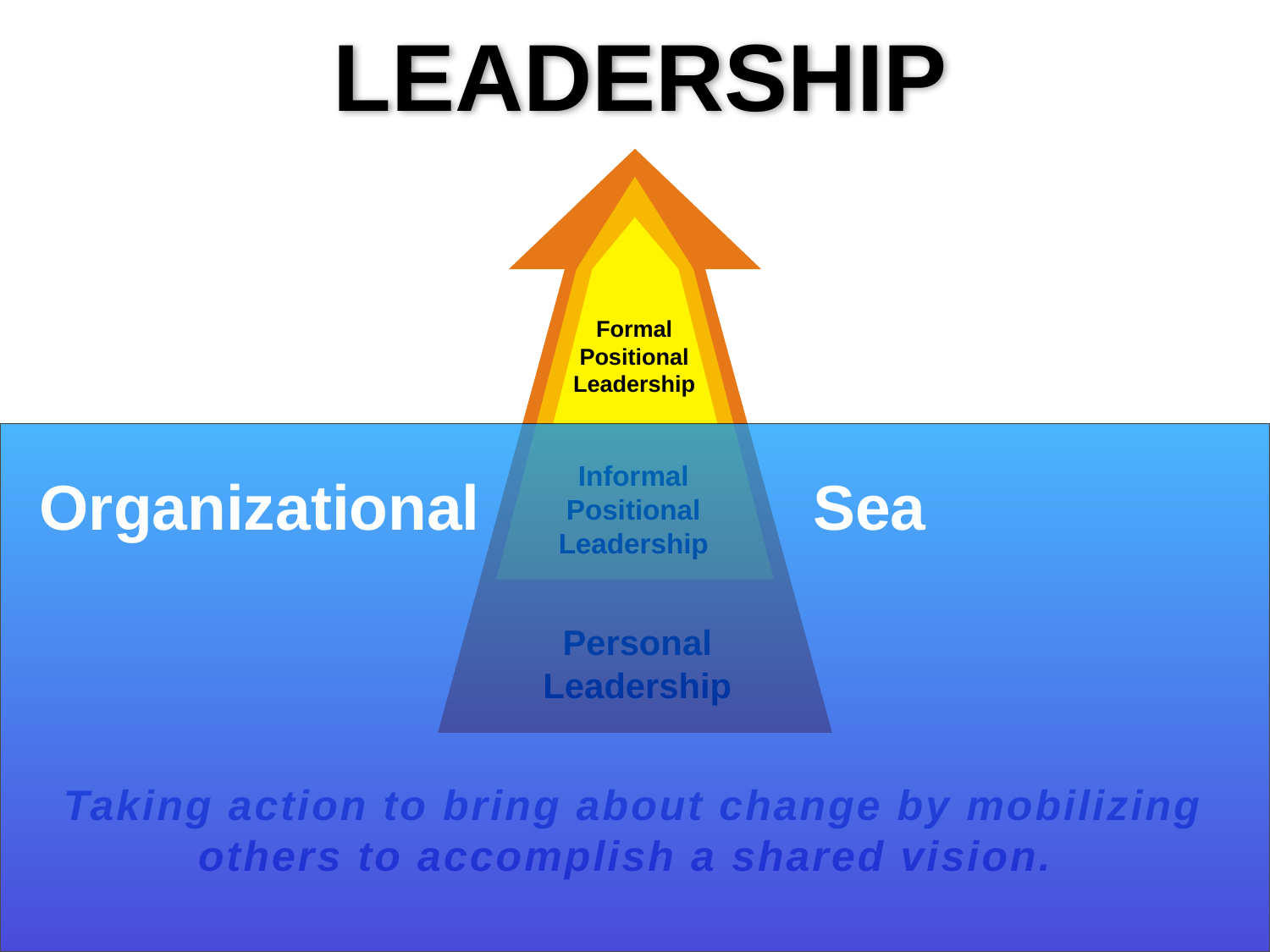

LEADERSHIP

Formal
Positional
Leadership
Informal
Positional
Leadership
Personal
Leadership

Organizational                   Sea
Taking action to bring about change by mobilizing
others to accomplish a shared vision.